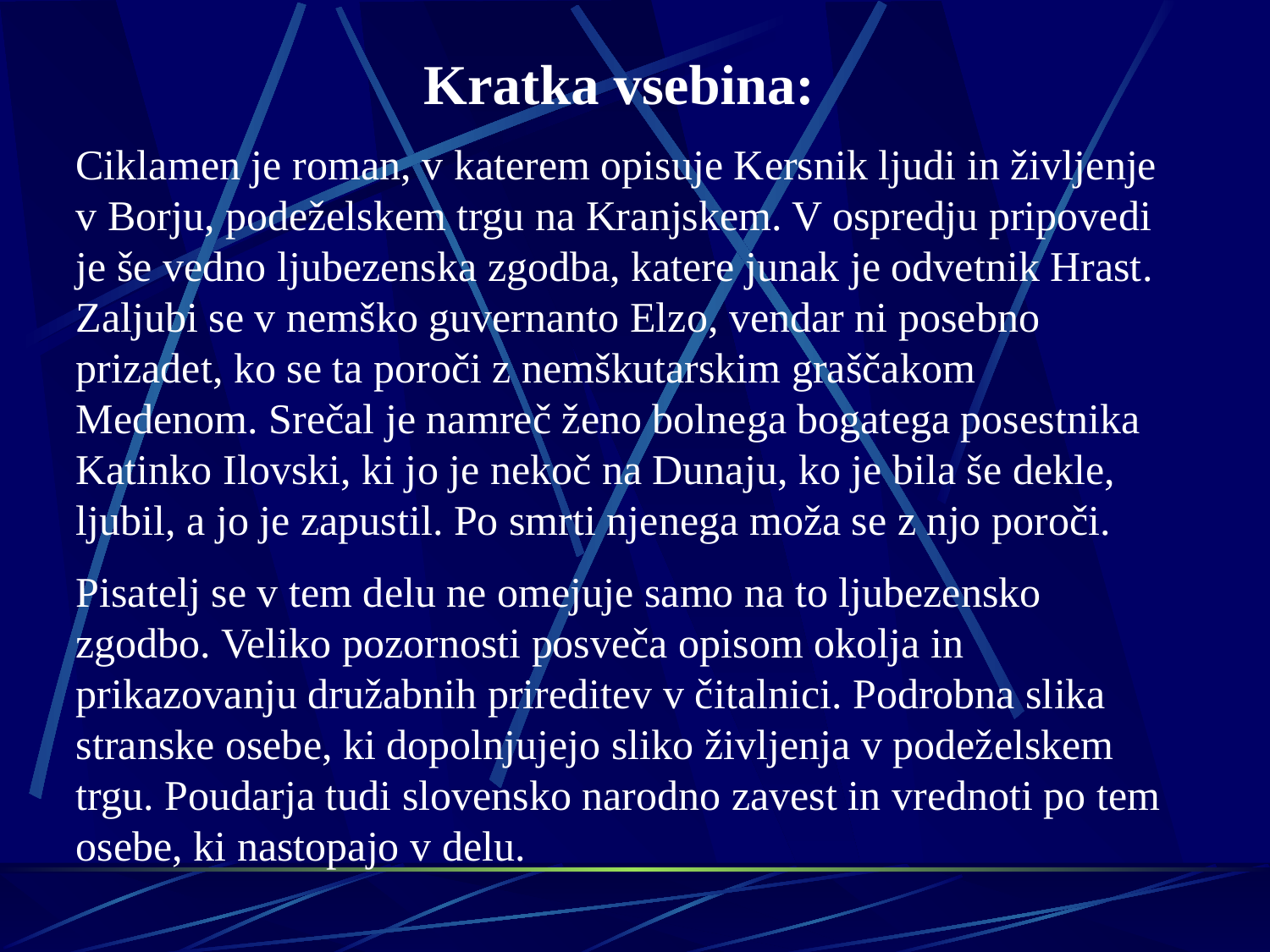

Kratka vsebina:
Ciklamen je roman, v katerem opisuje Kersnik ljudi in življenje v Borju, podeželskem trgu na Kranjskem. V ospredju pripovedi je še vedno ljubezenska zgodba, katere junak je odvetnik Hrast. Zaljubi se v nemško guvernanto Elzo, vendar ni posebno prizadet, ko se ta poroči z nemškutarskim graščakom Medenom. Srečal je namreč ženo bolnega bogatega posestnika Katinko Ilovski, ki jo je nekoč na Dunaju, ko je bila še dekle, ljubil, a jo je zapustil. Po smrti njenega moža se z njo poroči.
Pisatelj se v tem delu ne omejuje samo na to ljubezensko zgodbo. Veliko pozornosti posveča opisom okolja in prikazovanju družabnih prireditev v čitalnici. Podrobna slika stranske osebe, ki dopolnjujejo sliko življenja v podeželskem trgu. Poudarja tudi slovensko narodno zavest in vrednoti po tem osebe, ki nastopajo v delu.